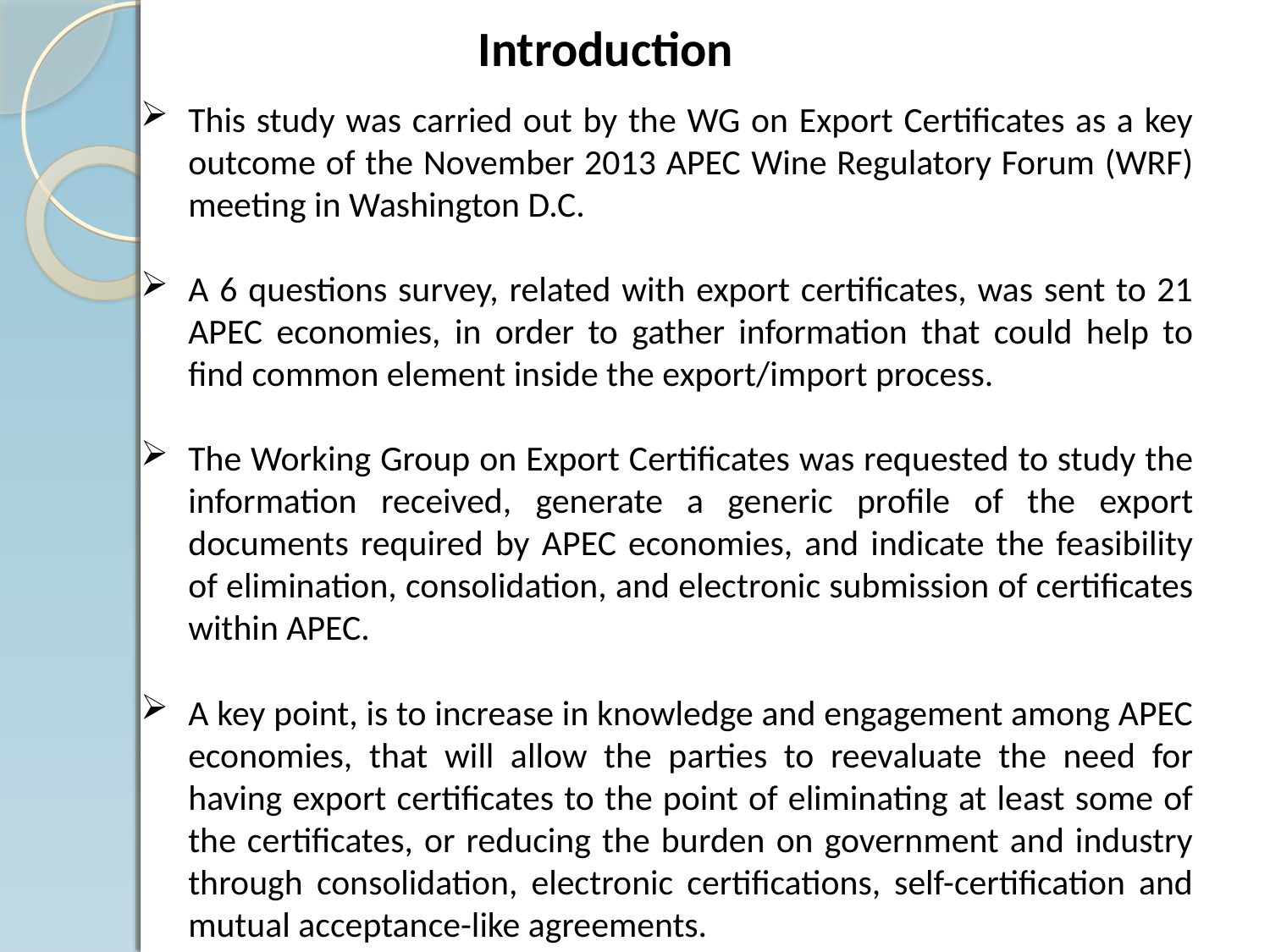

Introduction
This study was carried out by the WG on Export Certificates as a key outcome of the November 2013 APEC Wine Regulatory Forum (WRF) meeting in Washington D.C.

A 6 questions survey, related with export certificates, was sent to 21 APEC economies, in order to gather information that could help to find common element inside the export/import process.

The Working Group on Export Certificates was requested to study the information received, generate a generic profile of the export documents required by APEC economies, and indicate the feasibility of elimination, consolidation, and electronic submission of certificates within APEC.

A key point, is to increase in knowledge and engagement among APEC economies, that will allow the parties to reevaluate the need for having export certificates to the point of eliminating at least some of the certificates, or reducing the burden on government and industry through consolidation, electronic certifications, self-certification and mutual acceptance-like agreements.